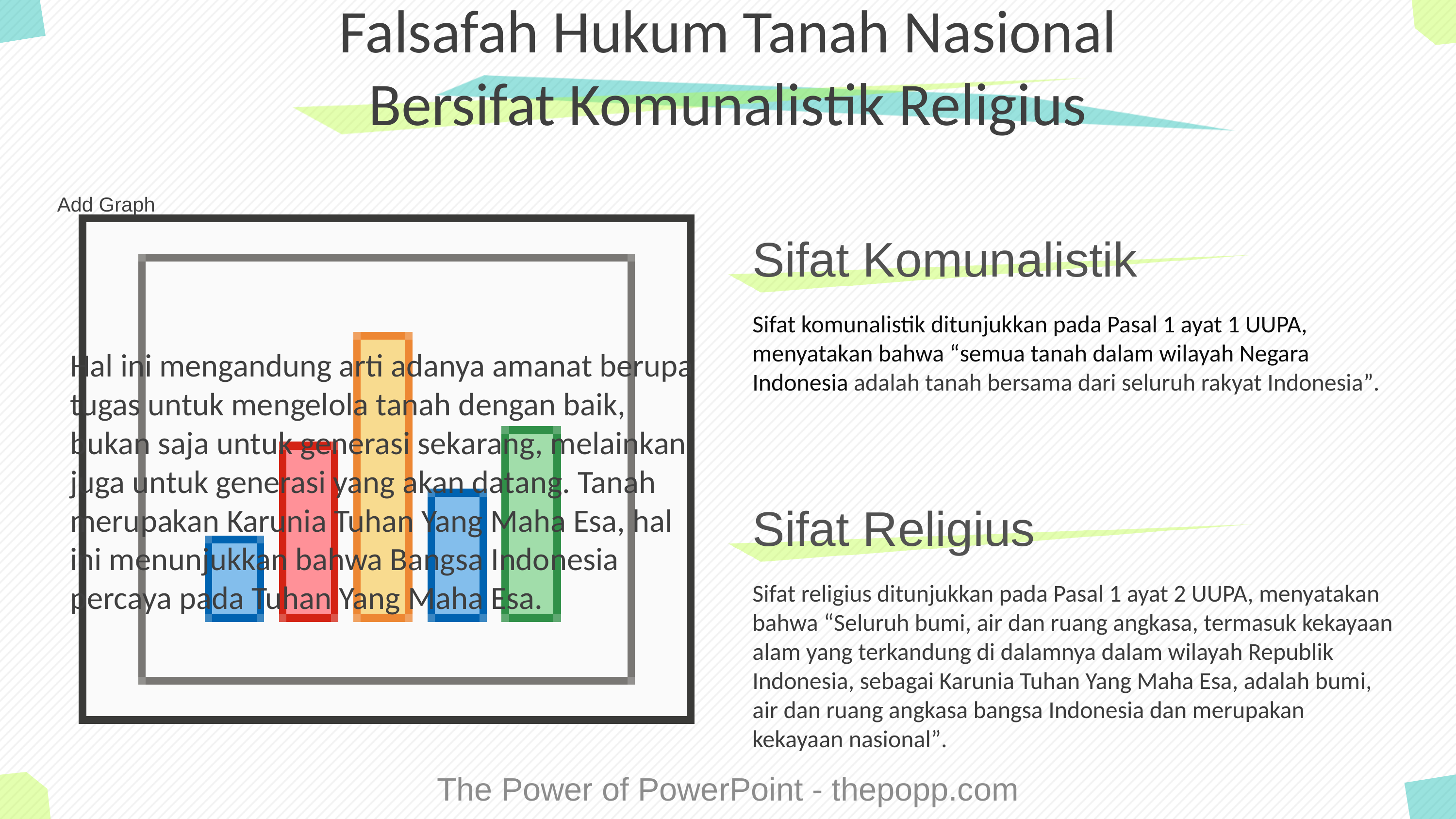

# Falsafah Hukum Tanah Nasional Bersifat Komunalistik Religius

Sifat Komunalistik
Sifat komunalistik ditunjukkan pada Pasal 1 ayat 1 UUPA, menyatakan bahwa “semua tanah dalam wilayah Negara Indonesia adalah tanah bersama dari seluruh rakyat Indonesia”.
Hal ini mengandung arti adanya amanat berupa tugas untuk mengelola tanah dengan baik, bukan saja untuk generasi sekarang, melainkan juga untuk generasi yang akan datang. Tanah merupakan Karunia Tuhan Yang Maha Esa, hal ini menunjukkan bahwa Bangsa Indonesia percaya pada Tuhan Yang Maha Esa.

Sifat Religius
Sifat religius ditunjukkan pada Pasal 1 ayat 2 UUPA, menyatakan bahwa “Seluruh bumi, air dan ruang angkasa, termasuk kekayaan alam yang terkandung di dalamnya dalam wilayah Republik Indonesia, sebagai Karunia Tuhan Yang Maha Esa, adalah bumi, air dan ruang angkasa bangsa Indonesia dan merupakan kekayaan nasional”.